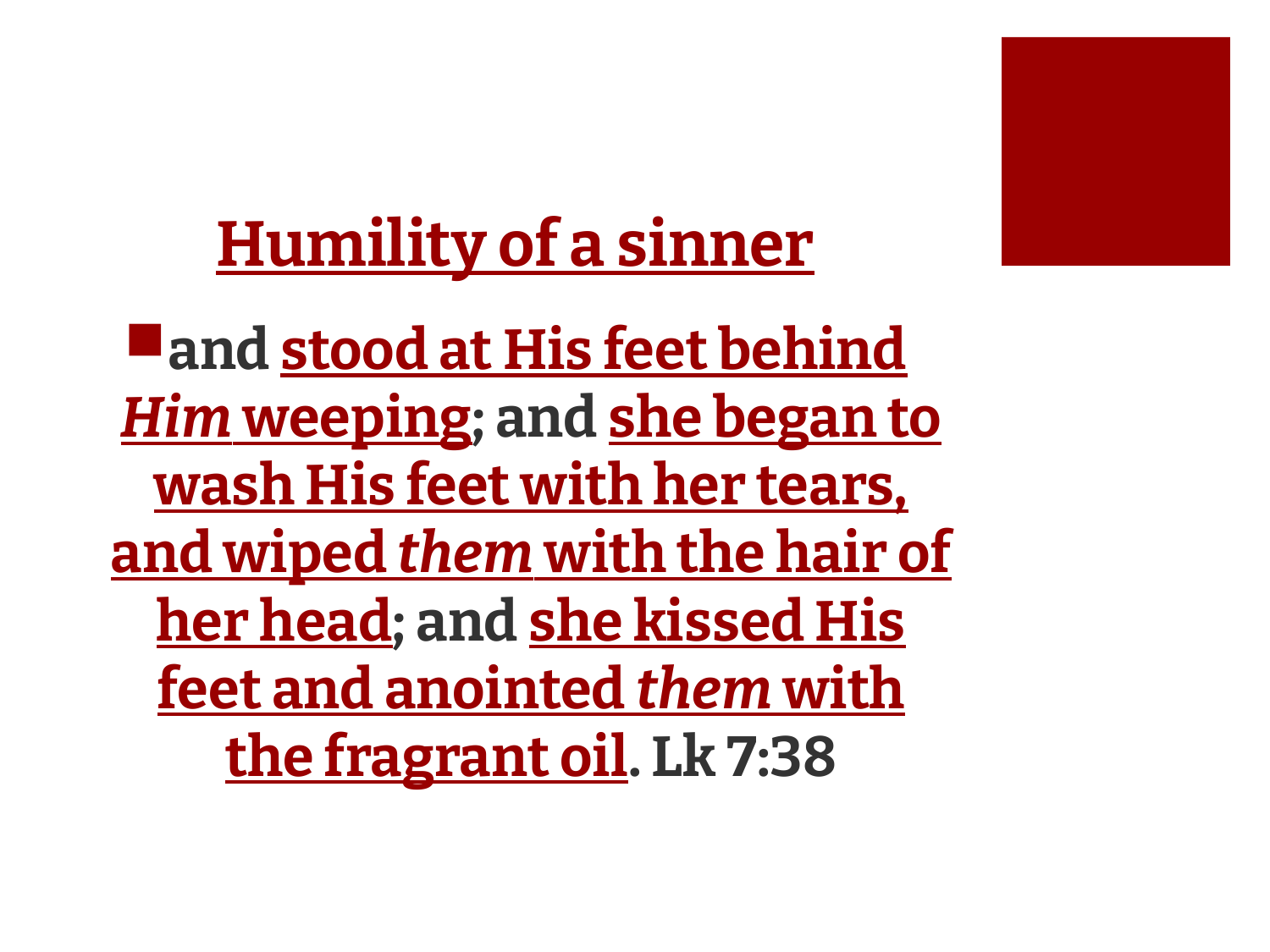

# Humility of a sinner
and stood at His feet behind Him weeping; and she began to wash His feet with her tears, and wiped them with the hair of her head; and she kissed His feet and anointed them with the fragrant oil. Lk 7:38